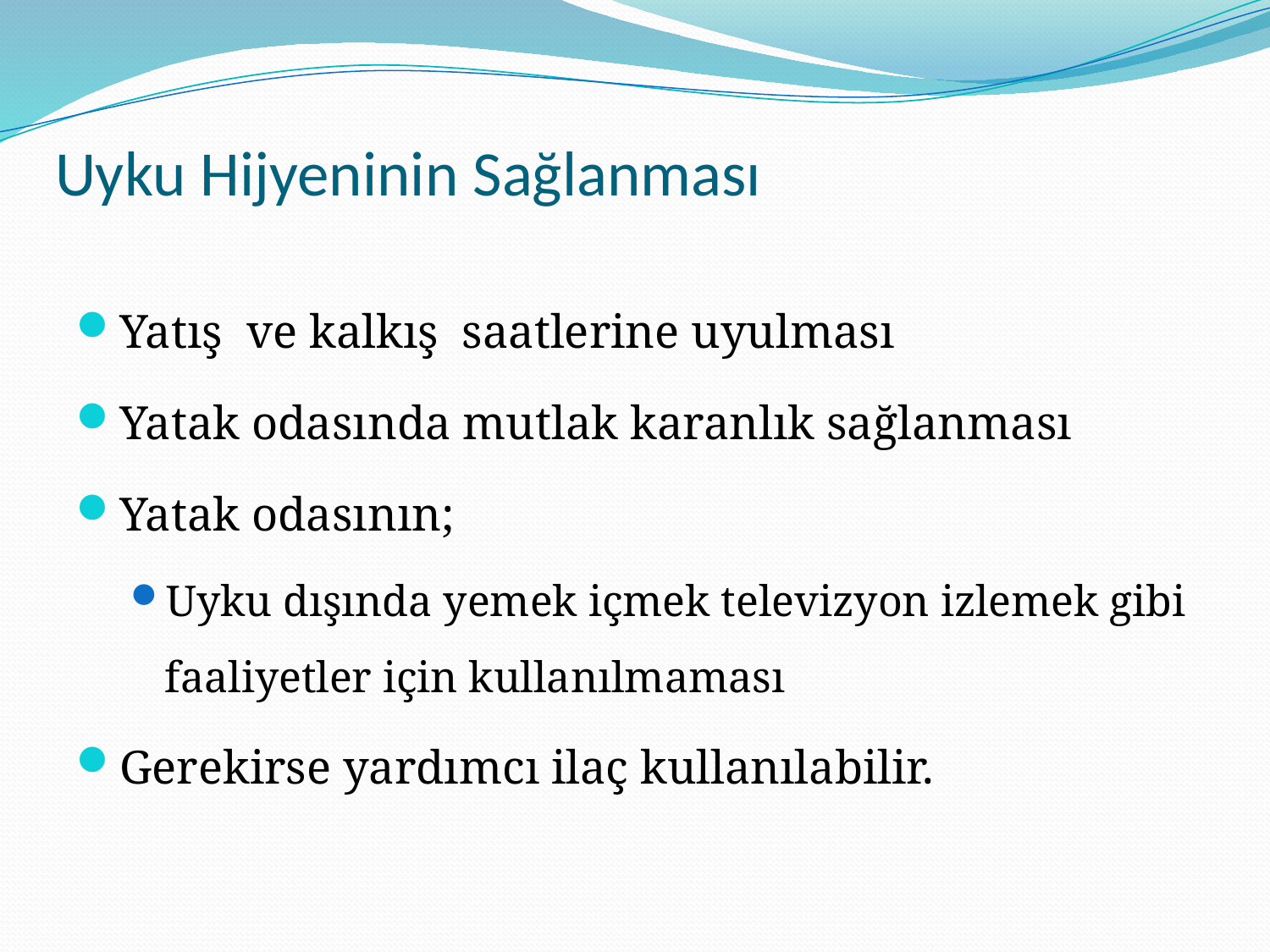

# Uyku Hijyeninin Sağlanması
Yatış  ve kalkış  saatlerine uyulması
Yatak odasında mutlak karanlık sağlanması
Yatak odasının;
Uyku dışında yemek içmek televizyon izlemek gibi faaliyetler için kullanılmaması
Gerekirse yardımcı ilaç kullanılabilir.